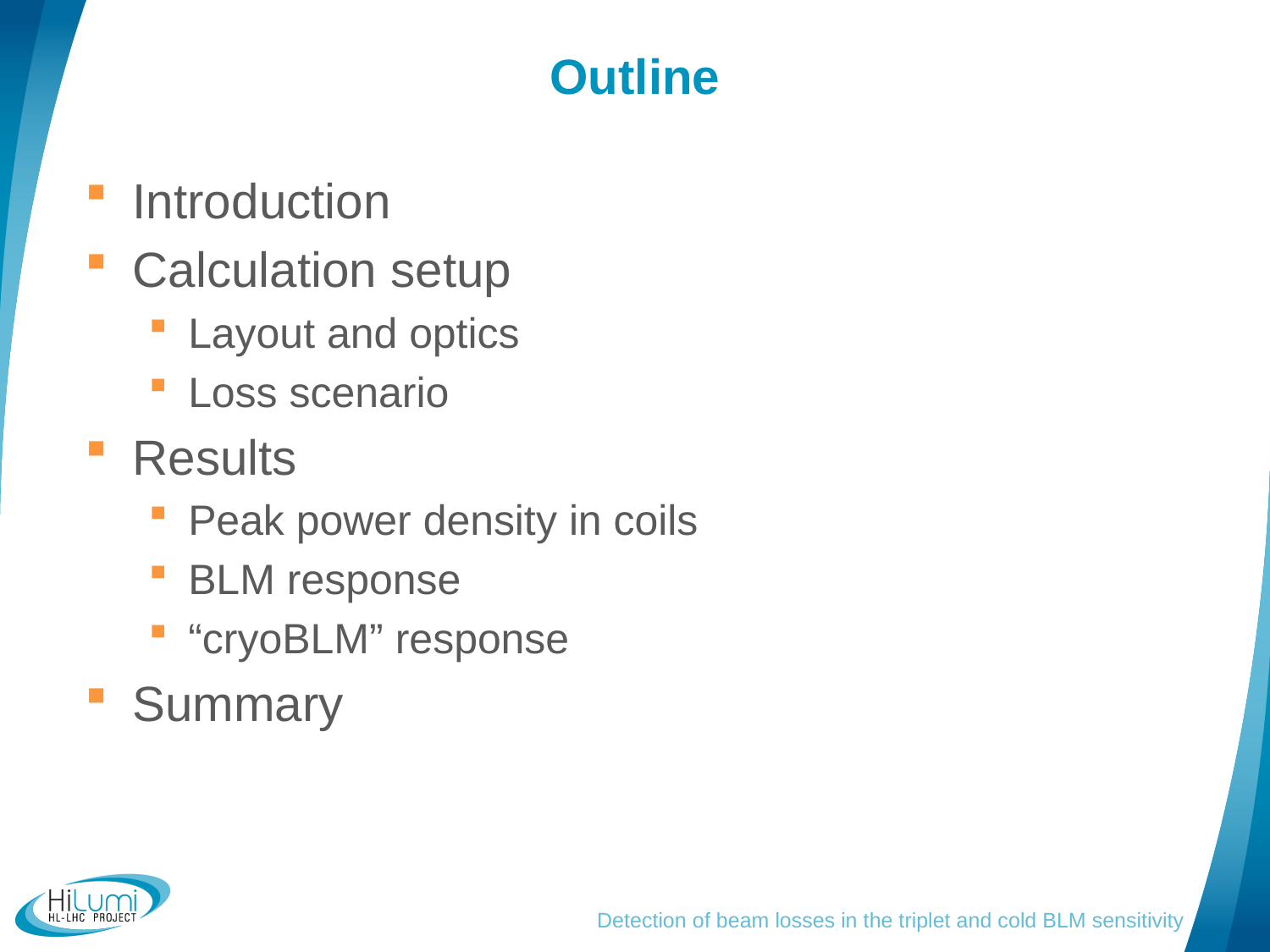

# Outline
Introduction
Calculation setup
Layout and optics
Loss scenario
Results
Peak power density in coils
BLM response
“cryoBLM” response
Summary
Detection of beam losses in the triplet and cold BLM sensitivity